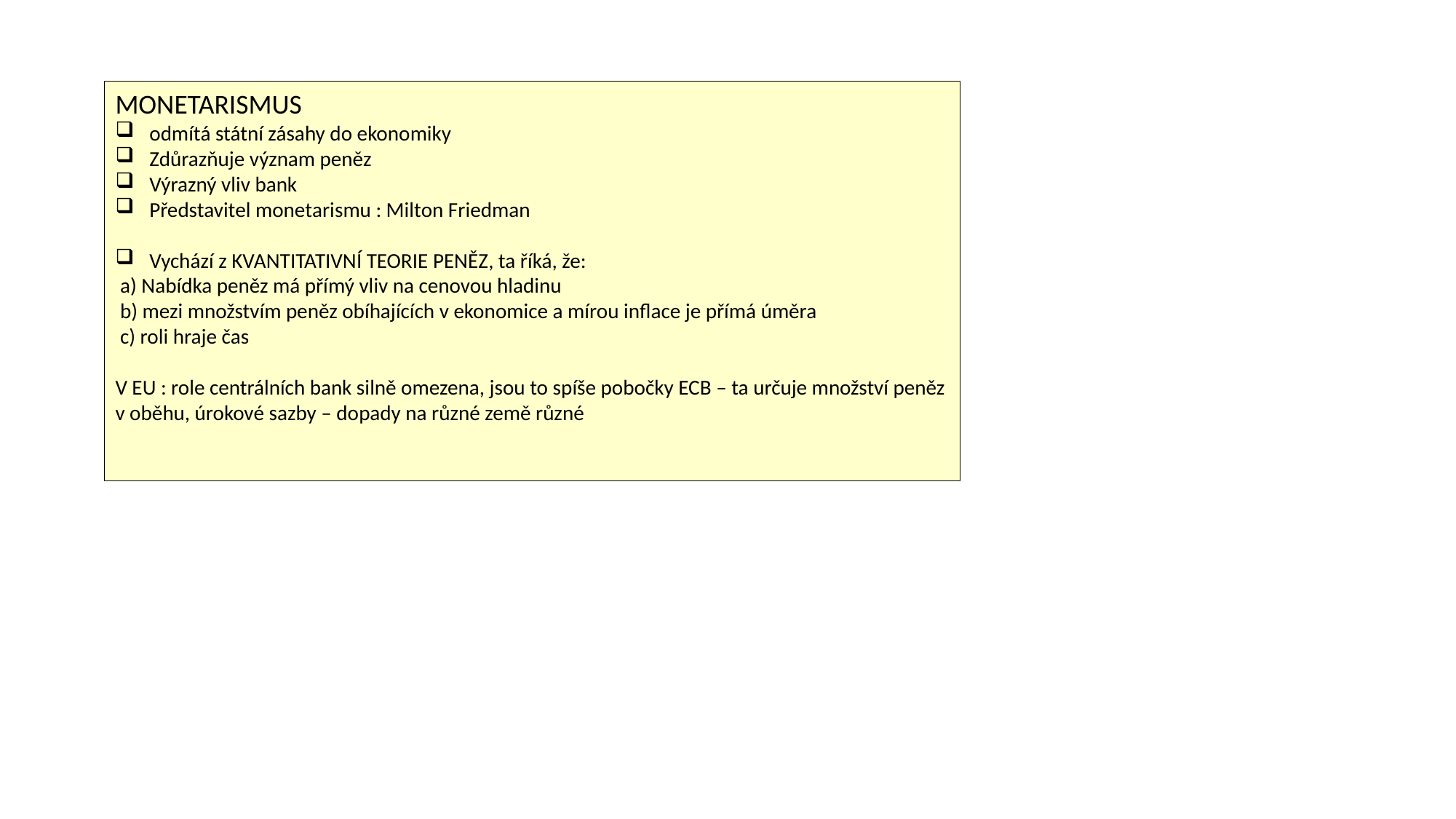

MONETARISMUS
odmítá státní zásahy do ekonomiky
Zdůrazňuje význam peněz
Výrazný vliv bank
Představitel monetarismu : Milton Friedman

Vychází z KVANTITATIVNÍ TEORIE PENĚZ, ta říká, že:
 a) Nabídka peněz má přímý vliv na cenovou hladinu
 b) mezi množstvím peněz obíhajících v ekonomice a mírou inflace je přímá úměra
 c) roli hraje čas

V EU : role centrálních bank silně omezena, jsou to spíše pobočky ECB – ta určuje množství peněz v oběhu, úrokové sazby – dopady na různé země různé